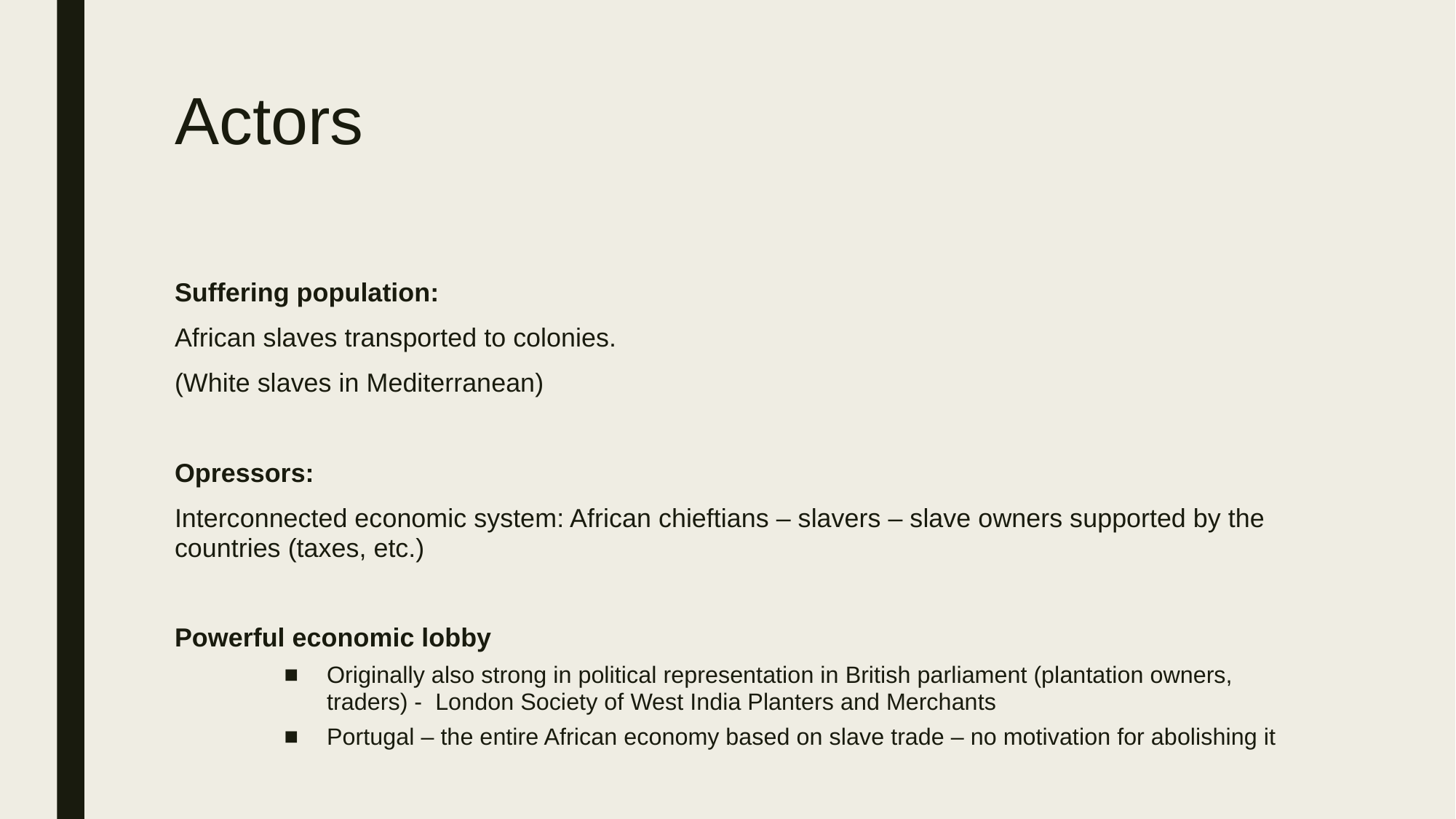

# Actors
Suffering population:
African slaves transported to colonies.
(White slaves in Mediterranean)

Opressors:
Interconnected economic system: African chieftians – slavers – slave owners supported by the countries (taxes, etc.)

Powerful economic lobby
Originally also strong in political representation in British parliament (plantation owners, traders) -  London Society of West India Planters and Merchants
Portugal – the entire African economy based on slave trade – no motivation for abolishing it